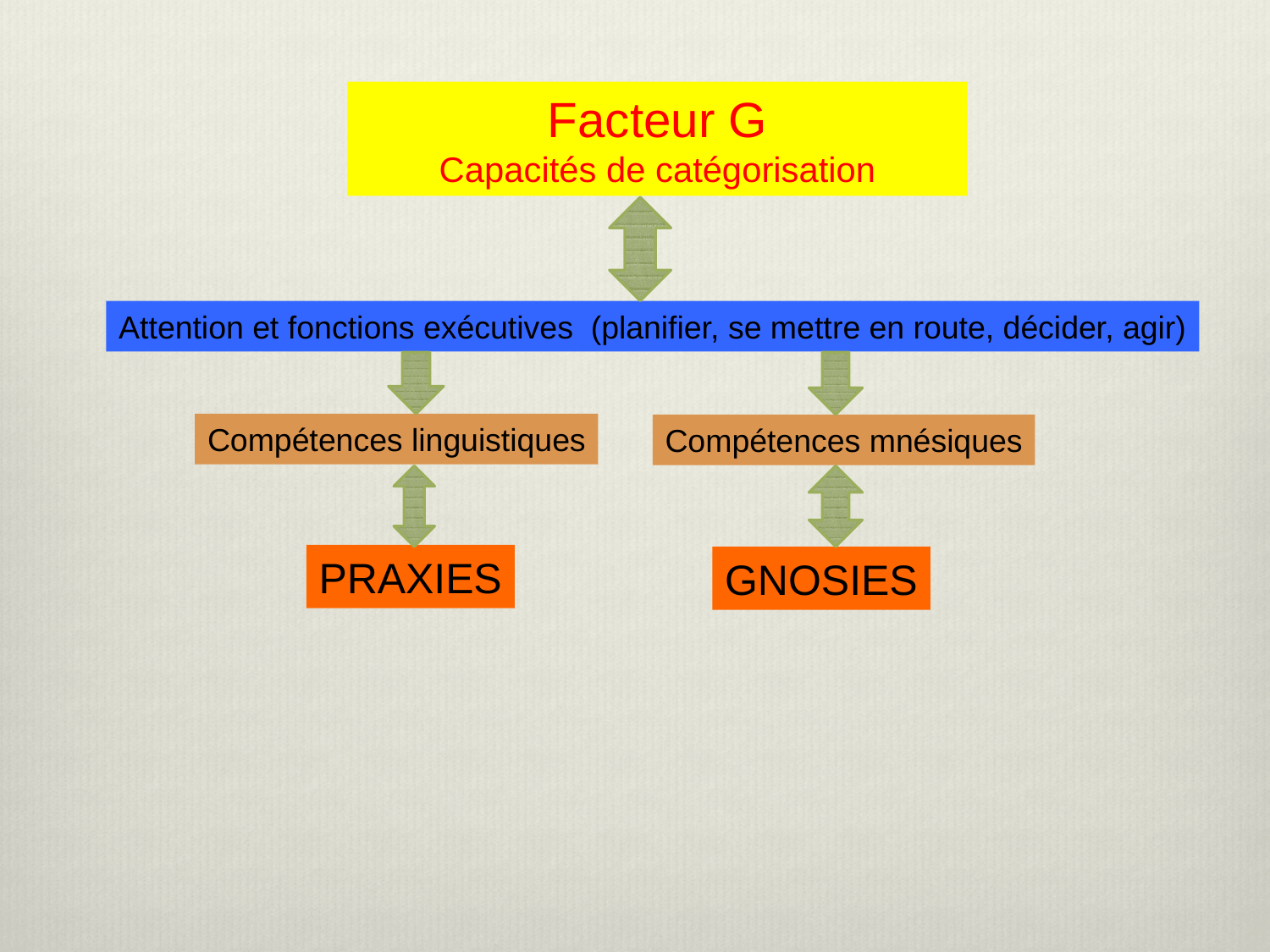

Facteur G
Capacités de catégorisation

Attention et fonctions exécutives  (planifier, se mettre en route, décider, agir)

Compétences linguistiques
Compétences mnésiques

PRAXIES
GNOSIES